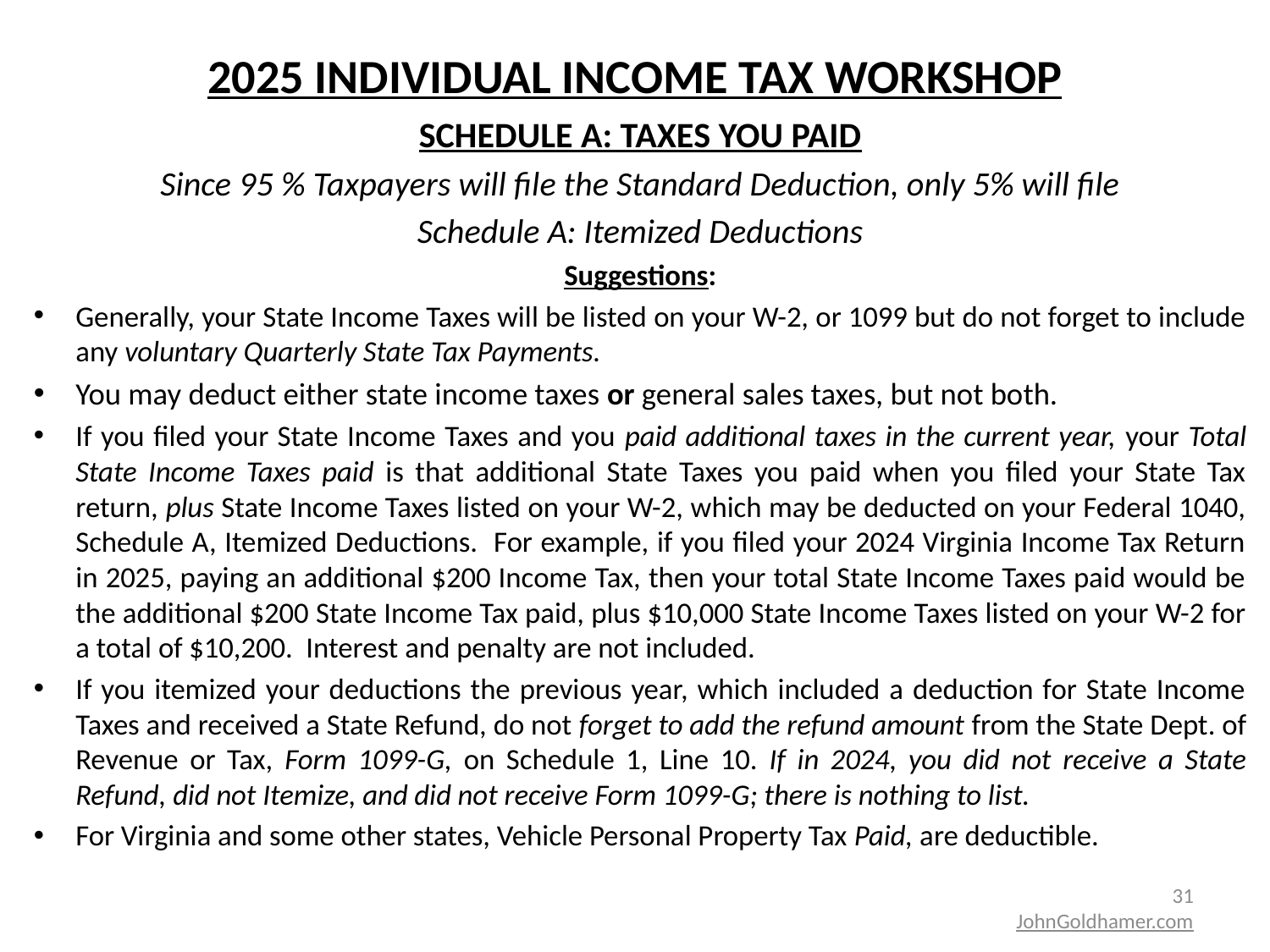

# 2025 INDIVIDUAL INCOME TAX WORKSHOP
SCHEDULE A: TAXES YOU PAID
Since 95 % Taxpayers will file the Standard Deduction, only 5% will file
Schedule A: Itemized Deductions
Suggestions:
Generally, your State Income Taxes will be listed on your W-2, or 1099 but do not forget to include any voluntary Quarterly State Tax Payments.
You may deduct either state income taxes or general sales taxes, but not both.
If you filed your State Income Taxes and you paid additional taxes in the current year, your Total State Income Taxes paid is that additional State Taxes you paid when you filed your State Tax return, plus State Income Taxes listed on your W-2, which may be deducted on your Federal 1040, Schedule A, Itemized Deductions.  For example, if you filed your 2024 Virginia Income Tax Return in 2025, paying an additional $200 Income Tax, then your total State Income Taxes paid would be the additional $200 State Income Tax paid, plus $10,000 State Income Taxes listed on your W-2 for a total of $10,200.  Interest and penalty are not included.
If you itemized your deductions the previous year, which included a deduction for State Income Taxes and received a State Refund, do not forget to add the refund amount from the State Dept. of Revenue or Tax, Form 1099-G, on Schedule 1, Line 10. If in 2024, you did not receive a State Refund, did not Itemize, and did not receive Form 1099-G; there is nothing to list.
For Virginia and some other states, Vehicle Personal Property Tax Paid, are deductible.
31
JohnGoldhamer.com